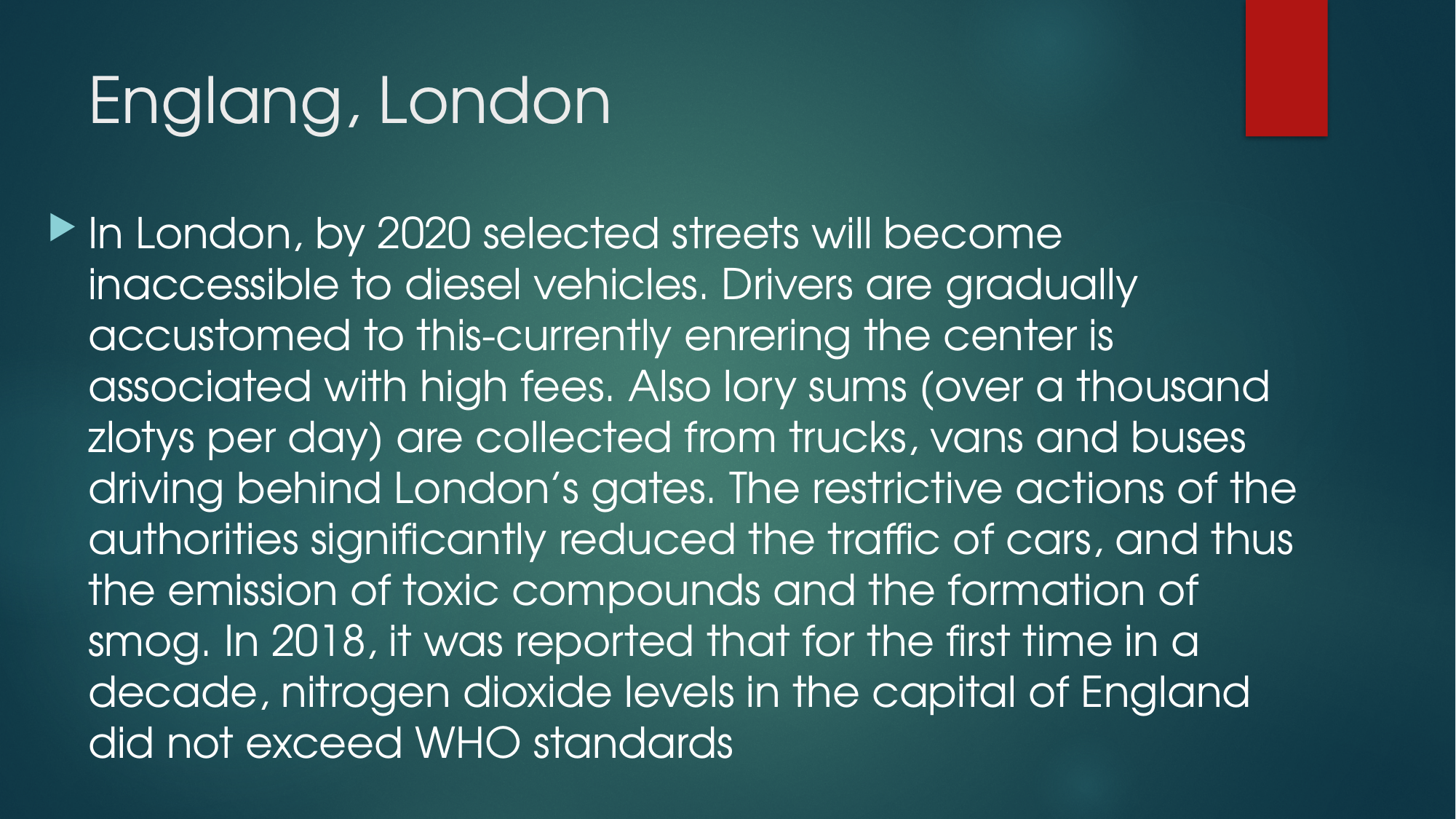

# Englang, London
In London, by 2020 selected streets will become inaccessible to diesel vehicles. Drivers are gradually accustomed to this-currently enrering the center is associated with high fees. Also lory sums (over a thousand zlotys per day) are collected from trucks, vans and buses driving behind London’s gates. The restrictive actions of the authorities significantly reduced the traffic of cars, and thus the emission of toxic compounds and the formation of smog. In 2018, it was reported that for the first time in a decade, nitrogen dioxide levels in the capital of England did not exceed WHO standards